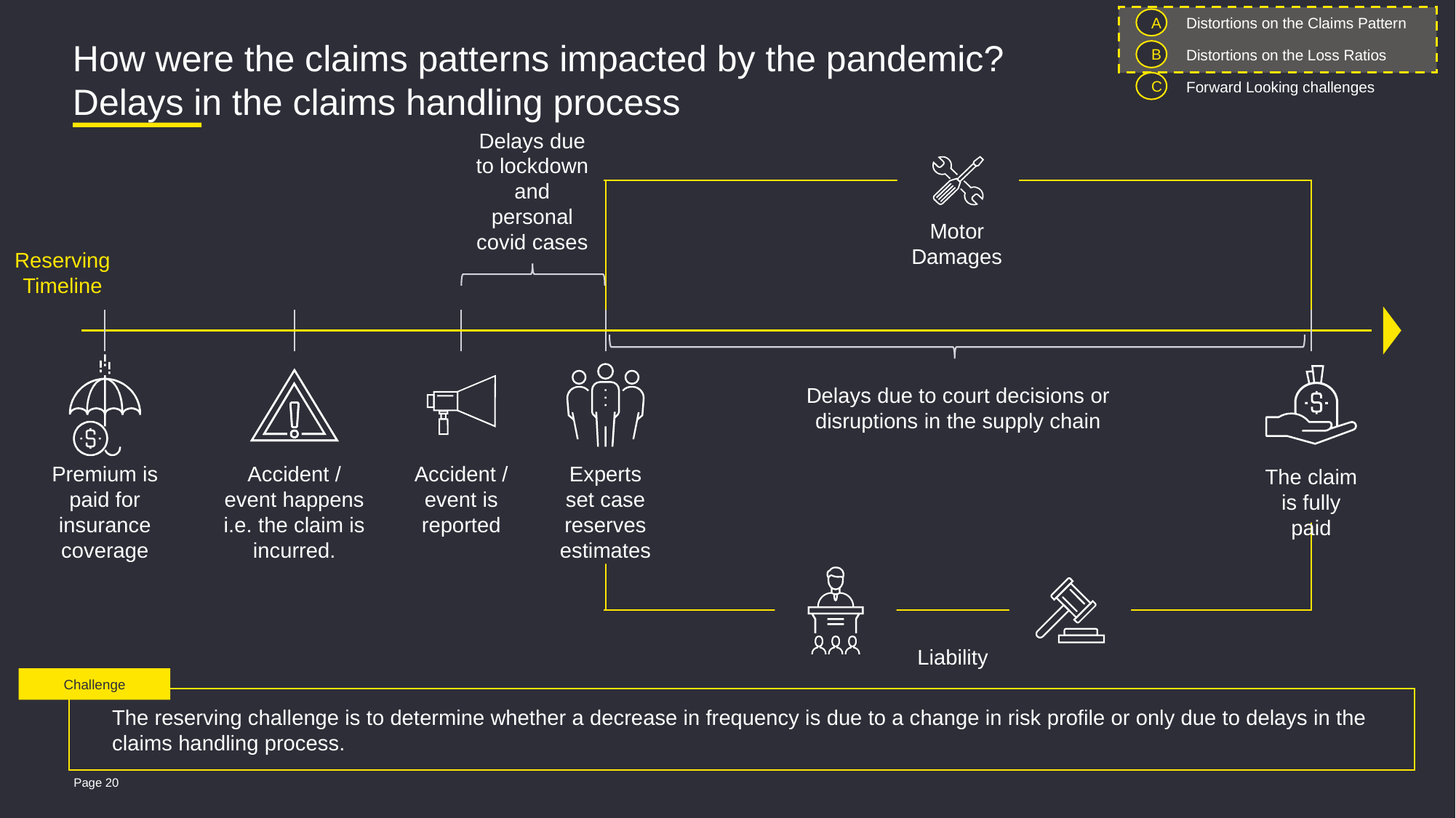

A
Distortions on the Claims Pattern
B
Distortions on the Loss Ratios
C
Forward Looking challenges
# How were the claims patterns impacted by the pandemic? Delays in the claims handling process
Delays due to lockdown and personal covid cases

Motor Damages

Reserving Timeline

Premium is paid for insurance coverage

Accident / event happens i.e. the claim is incurred.

Accident / event is reported

Experts set case reserves estimates

The claim is fully paid
Delays due to court decisions or disruptions in the supply chain

Liability
Challenge
The reserving challenge is to determine whether a decrease in frequency is due to a change in risk profile or only due to delays in the claims handling process.
Presentation title
Page 20